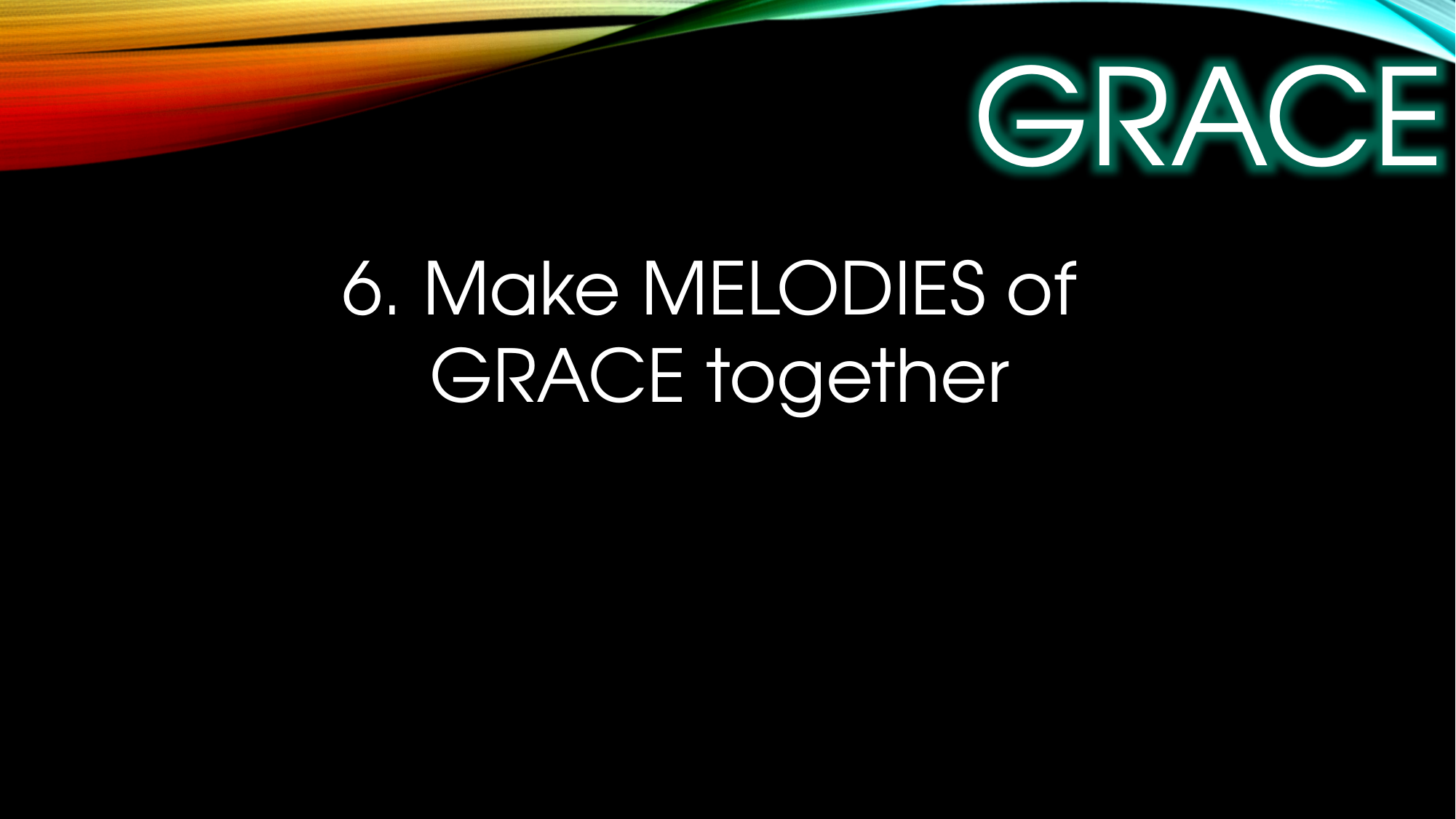

GRACE
6. Make MELODIES of
GRACE together